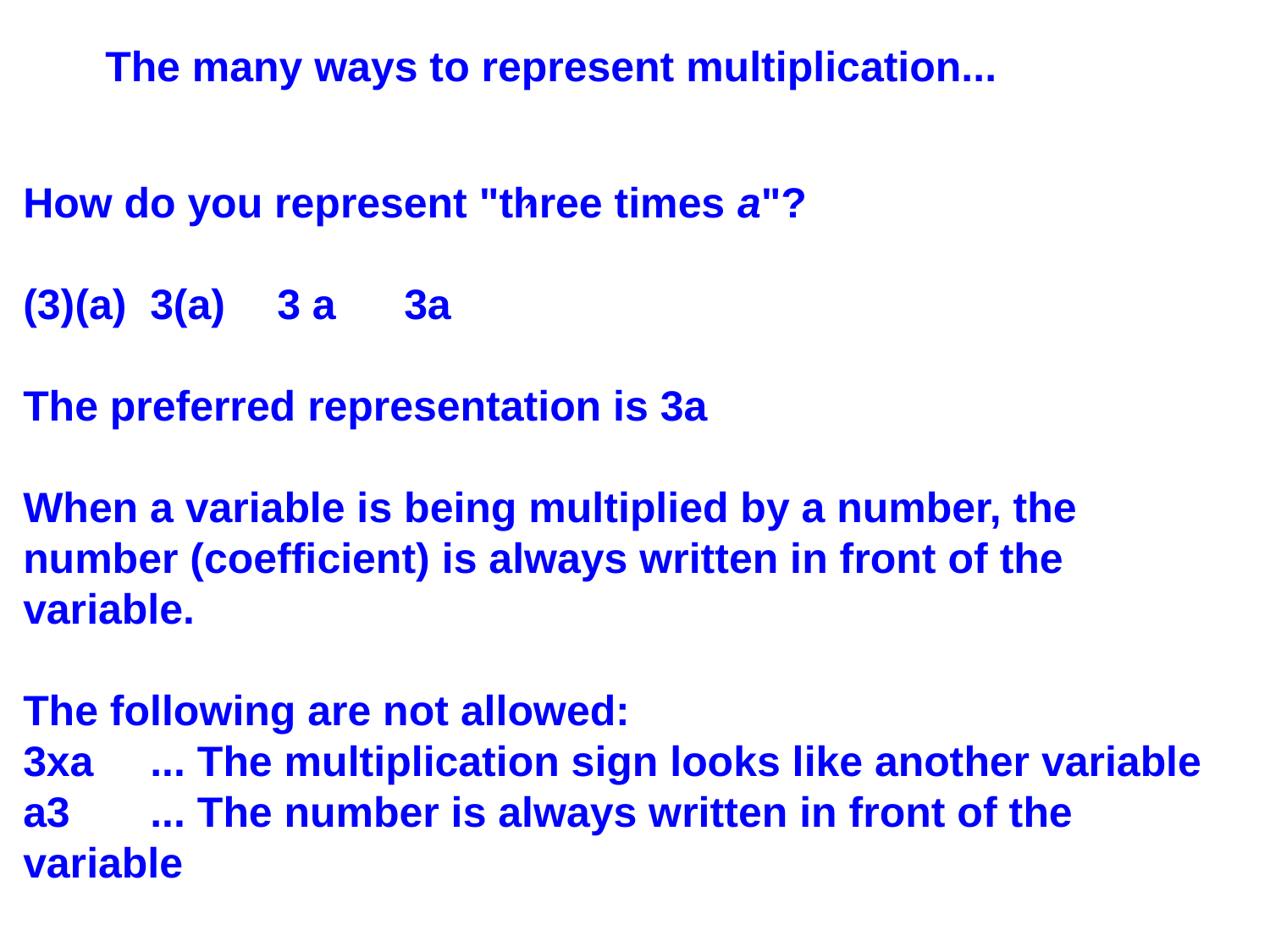

The many ways to represent multiplication...
How do you represent "three times a"?

(3)(a)	3(a)	3 a	3a

The preferred representation is 3a

When a variable is being multiplied by a number, the number (coefficient) is always written in front of the variable.

The following are not allowed:
3xa	... The multiplication sign looks like another variable
a3	... The number is always written in front of the variable